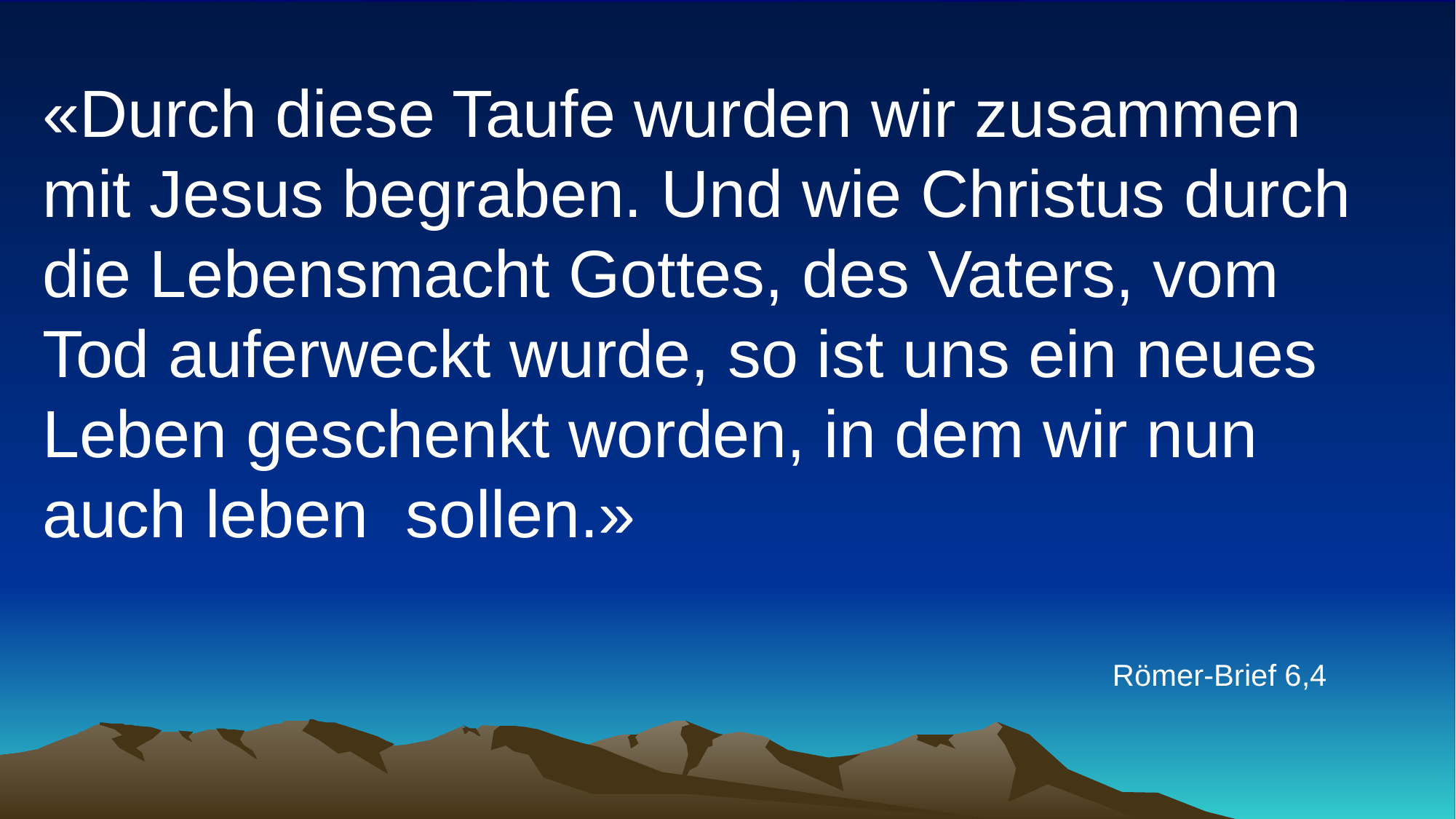

# «Durch diese Taufe wurden wir zusammen mit Jesus begraben. Und wie Christus durch die Lebensmacht Gottes, des Vaters, vom Tod auferweckt wurde, so ist uns ein neues Leben geschenkt worden, in dem wir nun auch leben  sollen.»
Römer-Brief 6,4